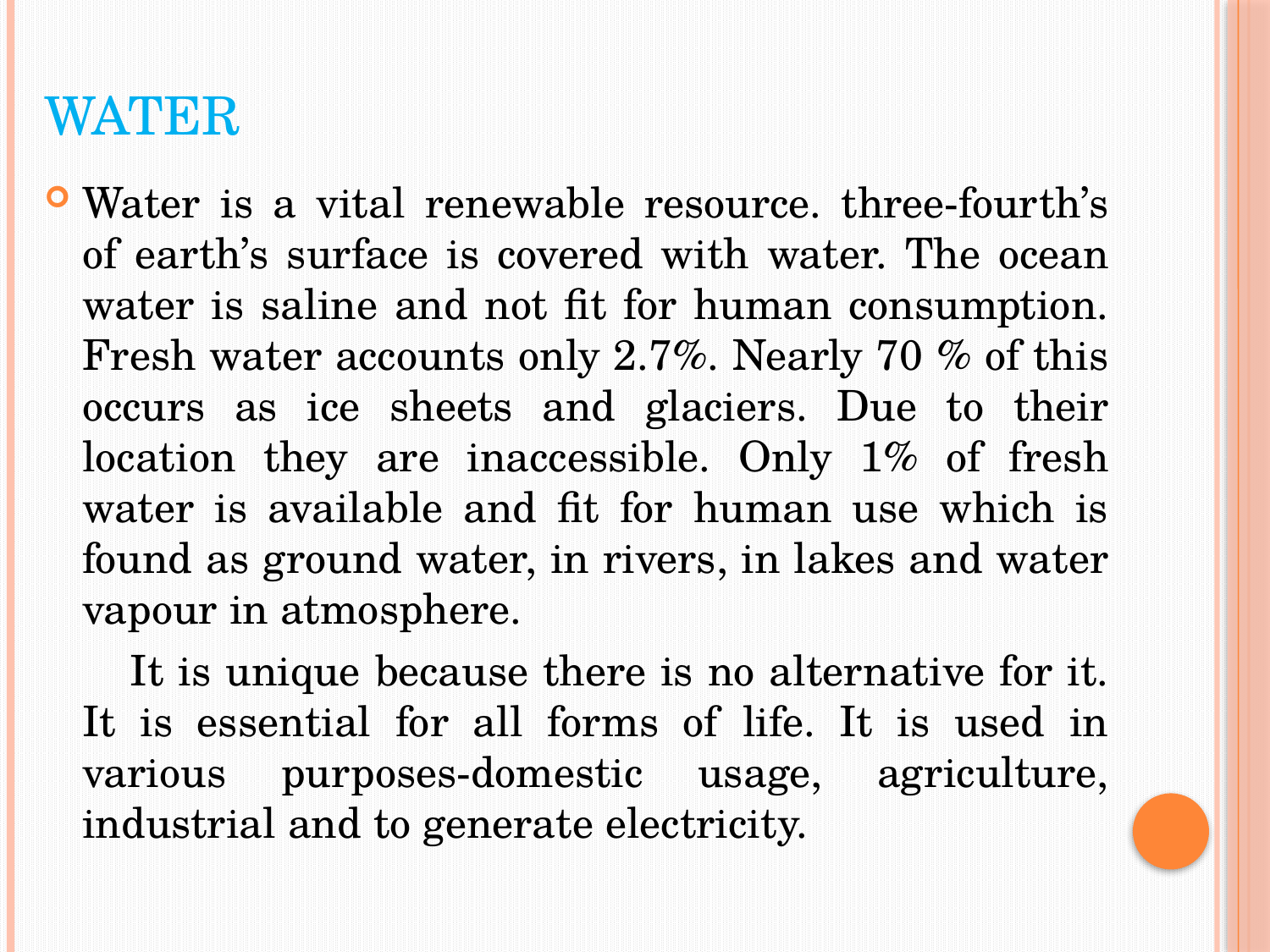

# Water
Water is a vital renewable resource. three-fourth’s of earth’s surface is covered with water. The ocean water is saline and not fit for human consumption. Fresh water accounts only 2.7%. Nearly 70 % of this occurs as ice sheets and glaciers. Due to their location they are inaccessible. Only 1% of fresh water is available and fit for human use which is found as ground water, in rivers, in lakes and water vapour in atmosphere.
      It is unique because there is no alternative for it. It is essential for all forms of life. It is used in various purposes-domestic usage, agriculture, industrial and to generate electricity.